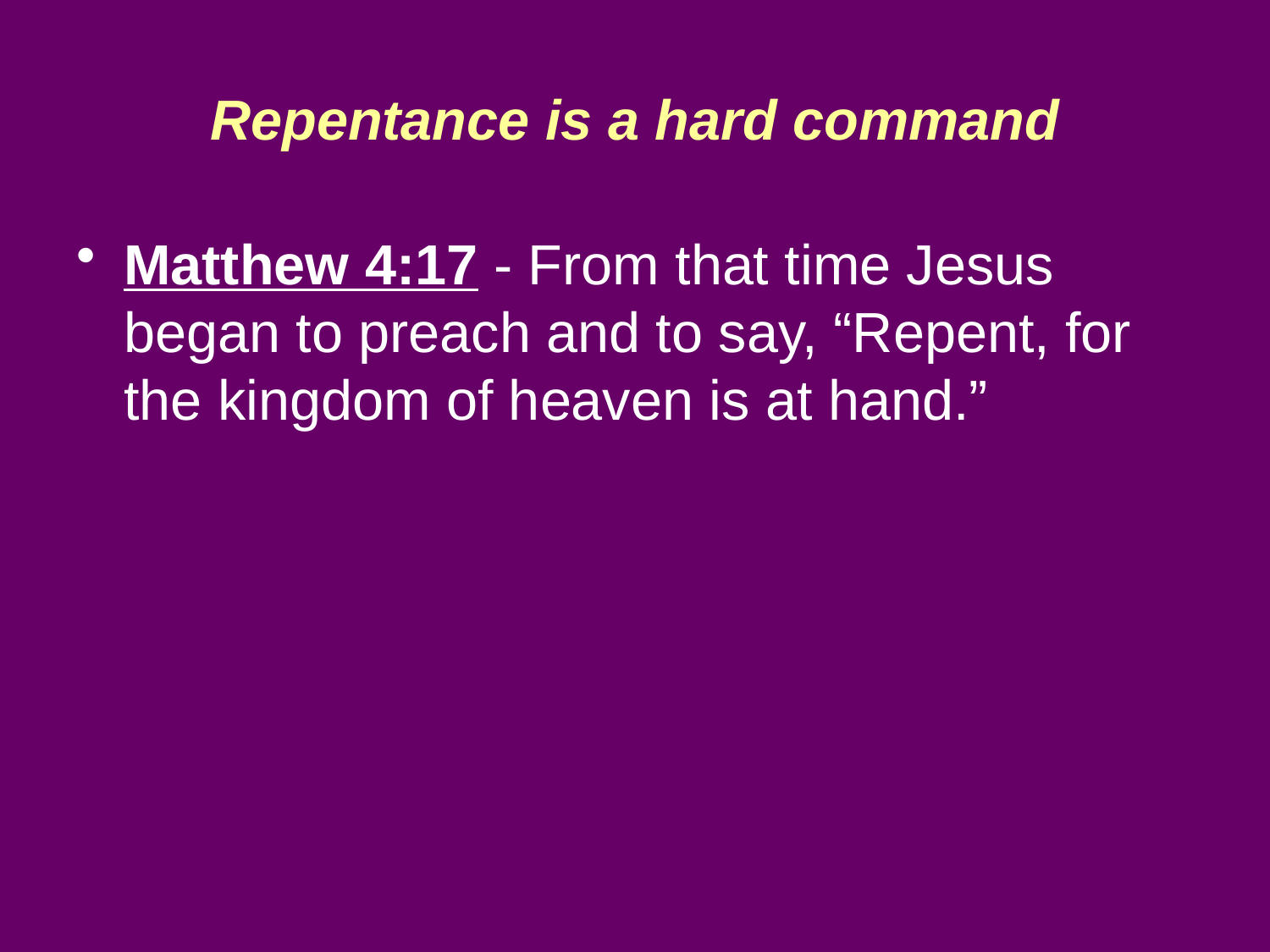

# Repentance is a hard command
Matthew 4:17 - From that time Jesus began to preach and to say, “Repent, for the kingdom of heaven is at hand.”